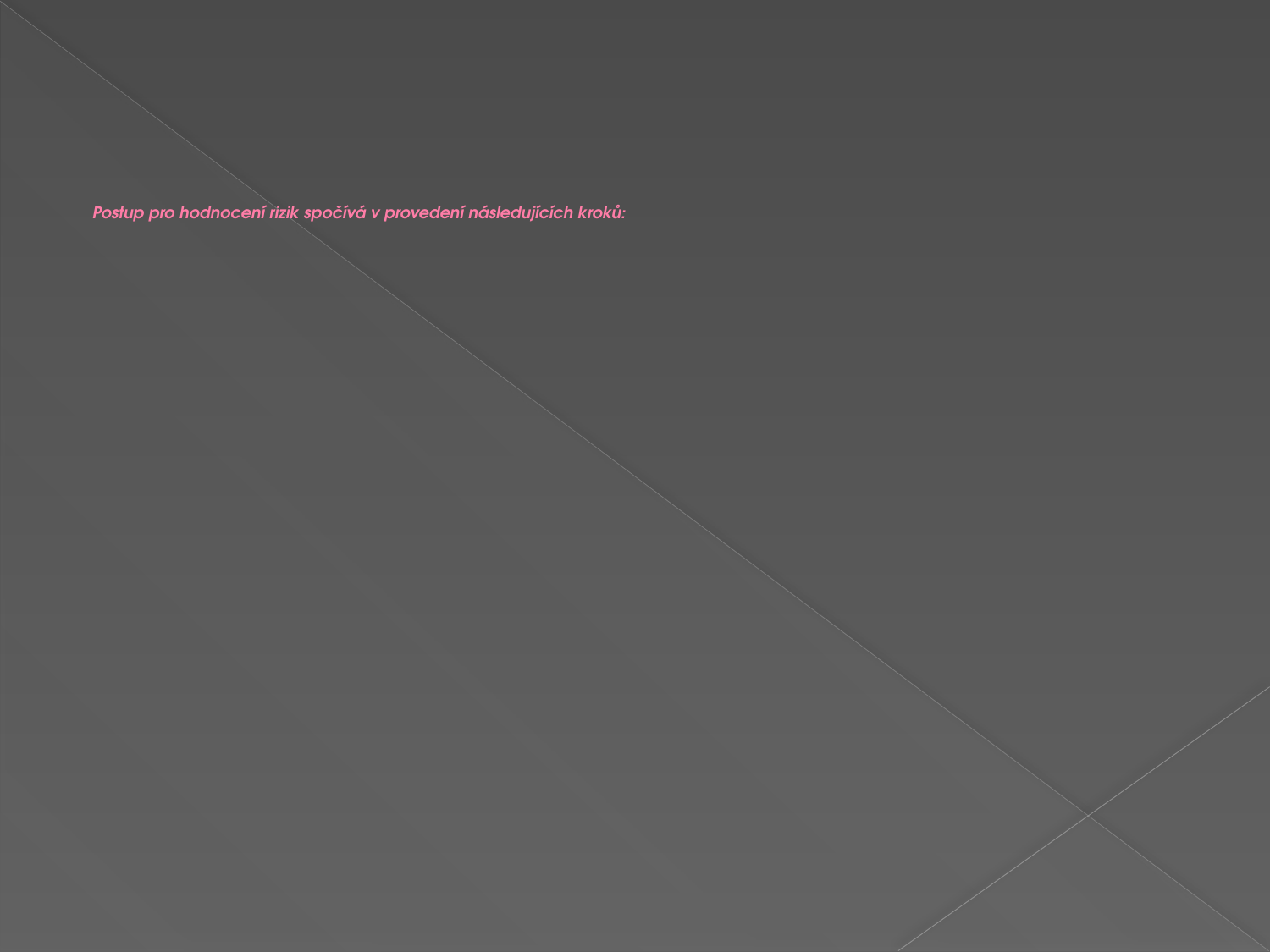

# Postup pro hodnocení rizik spočívá v provedení následujících kroků: